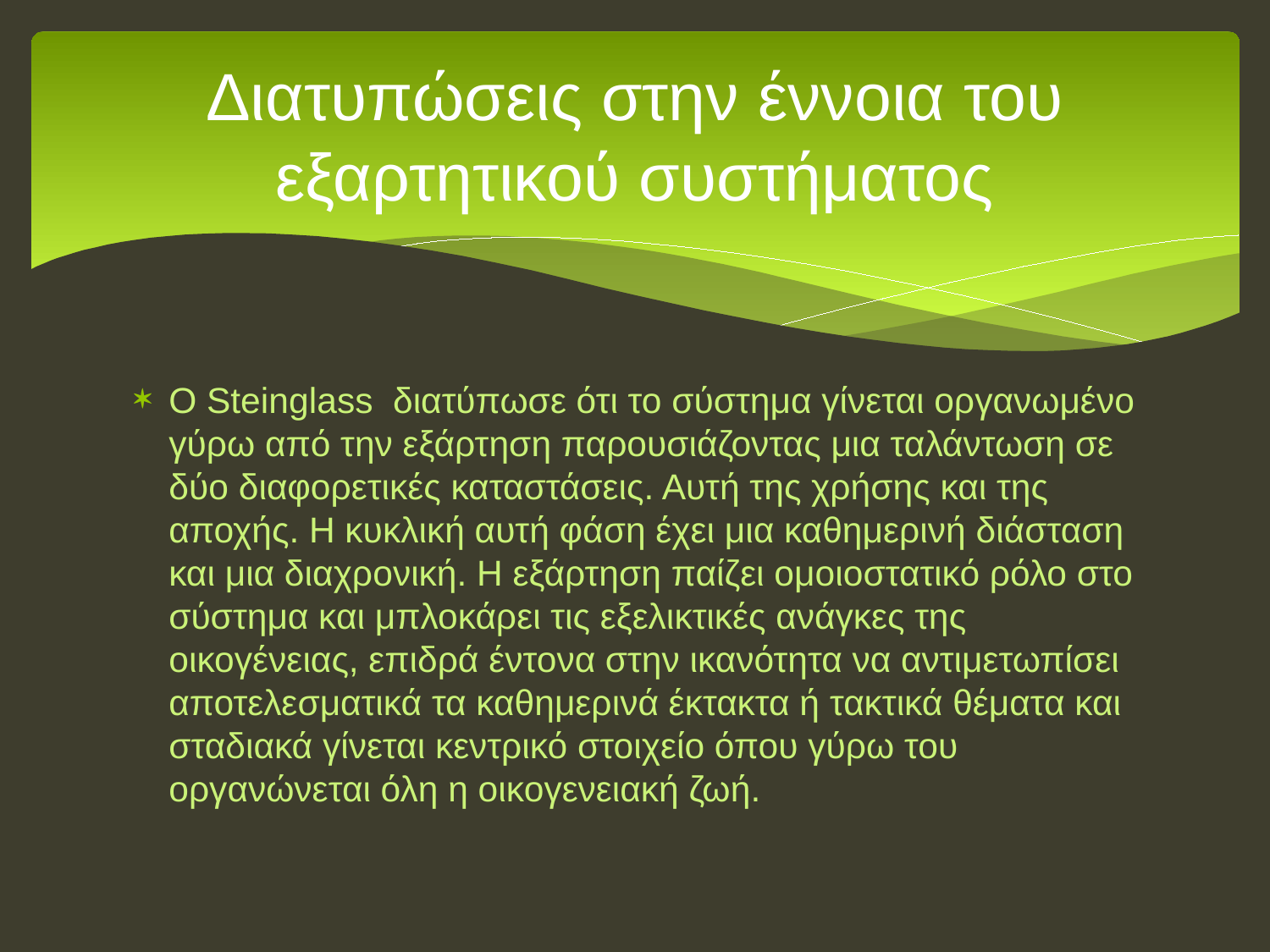

# Διατυπώσεις στην έννοια του εξαρτητικού συστήματος
Ο Steinglass  διατύπωσε ότι το σύστημα γίνεται οργανωμένο γύρω από την εξάρτηση παρουσιάζοντας μια ταλάντωση σε δύο διαφορετικές καταστάσεις. Αυτή της χρήσης και της αποχής. Η κυκλική αυτή φάση έχει μια καθημερινή διάσταση και μια διαχρονική. Η εξάρτηση παίζει ομοιοστατικό ρόλο στο σύστημα και μπλοκάρει τις εξελικτικές ανάγκες της οικογένειας, επιδρά έντονα στην ικανότητα να αντιμετωπίσει αποτελεσματικά τα καθημερινά έκτακτα ή τακτικά θέματα και σταδιακά γίνεται κεντρικό στοιχείο όπου γύρω του οργανώνεται όλη η οικογενειακή ζωή.